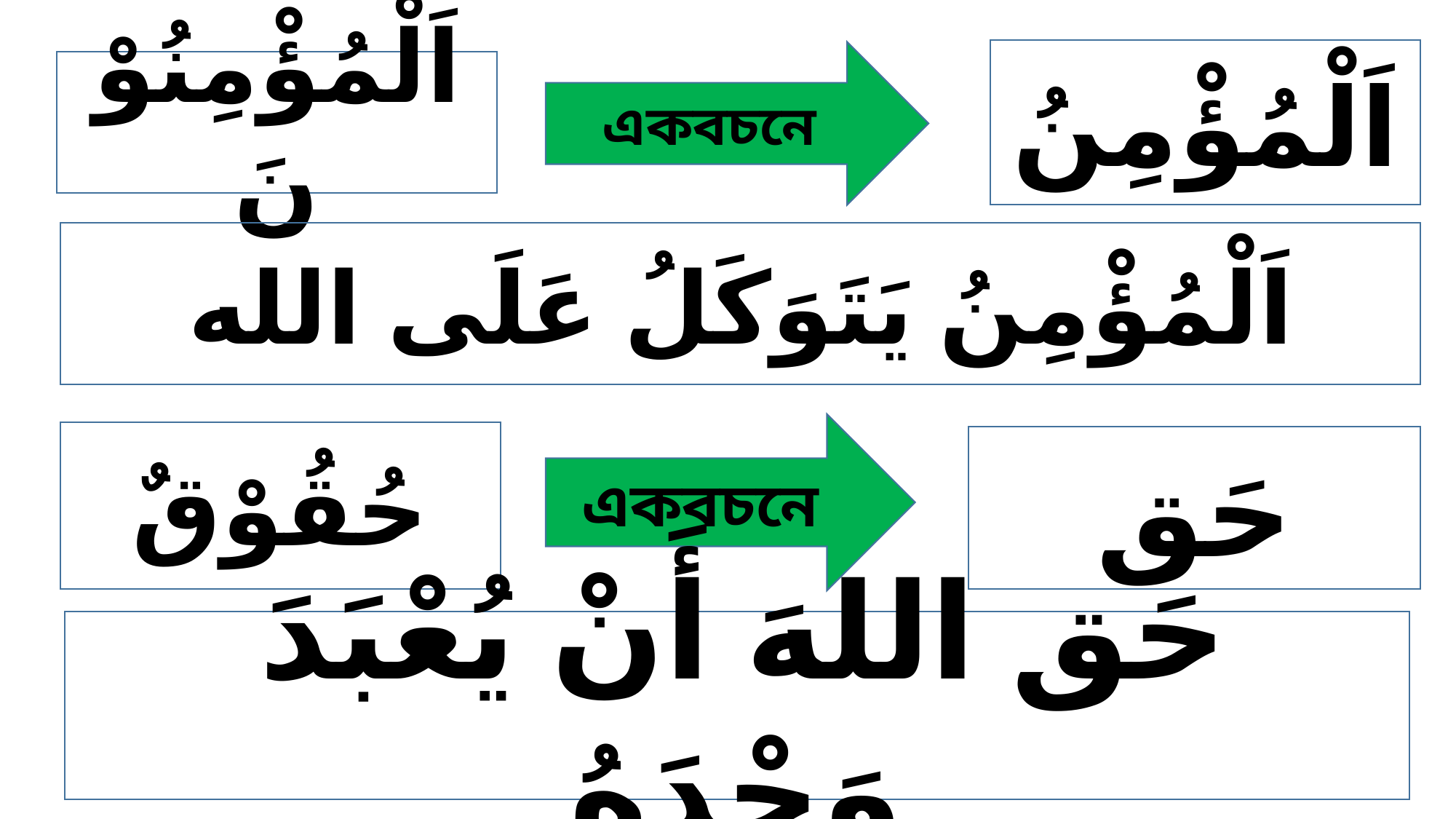

اَلْمُؤْمِنُ
একবচনে
اَلْمُؤْمِنُوْنَ
اَلْمُؤْمِنُ يَتَوَكَلُ عَلَى الله
একবচনে
حُقُوْقٌ
حَق
 حَق اللهَ أَنْ يُعْبَدَ وَحْدَهُ